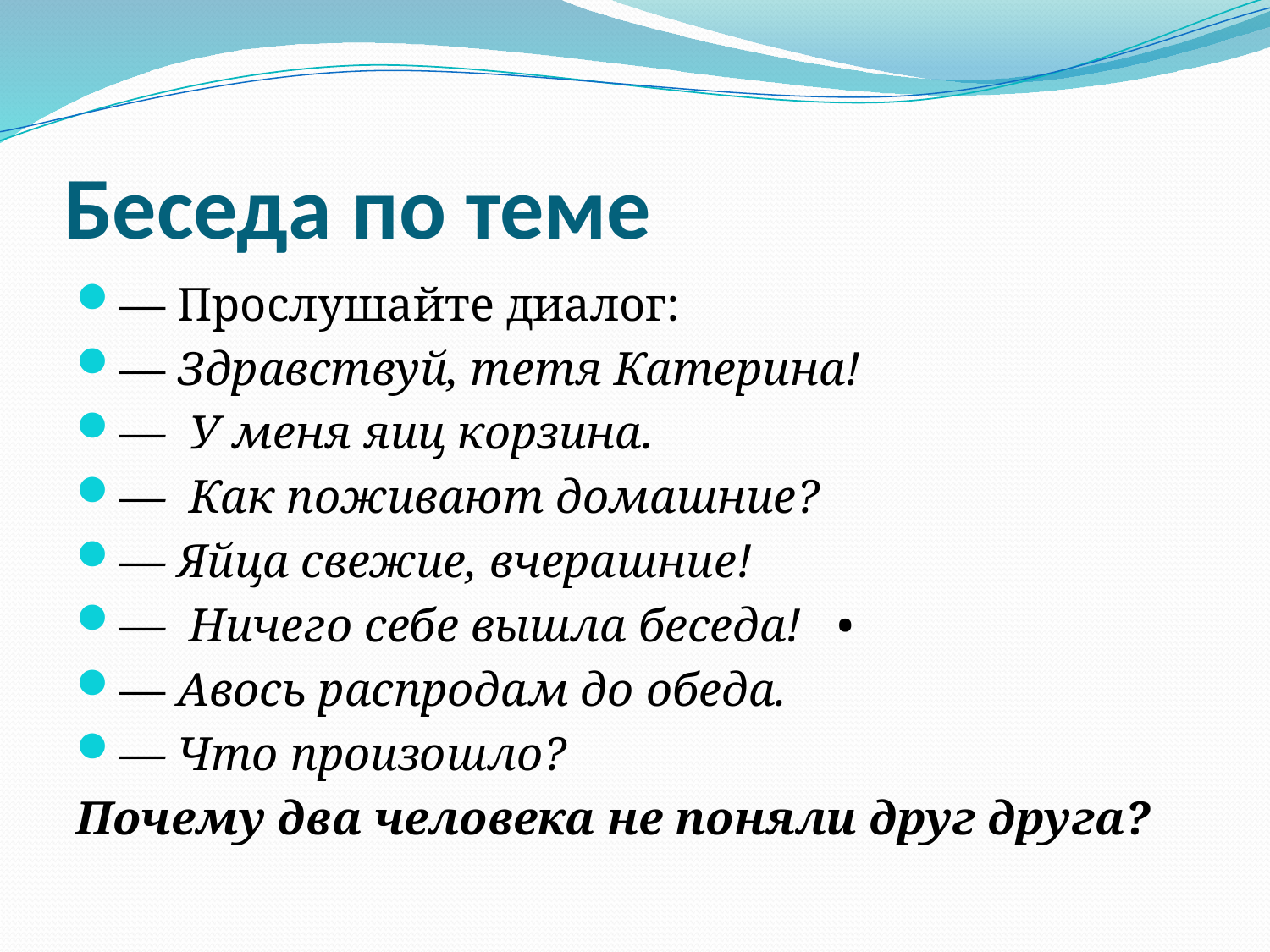

# Беседа по теме
— Прослушайте диалог:
— Здравствуй, тетя Катерина!
—  У меня яиц корзина.
—  Как поживают домашние?
— Яйца свежие, вчерашние!
—  Ничего себе вышла беседа!   •
— Авось распродам до обеда.
— Что произошло?
Почему два человека не поняли друг друга?